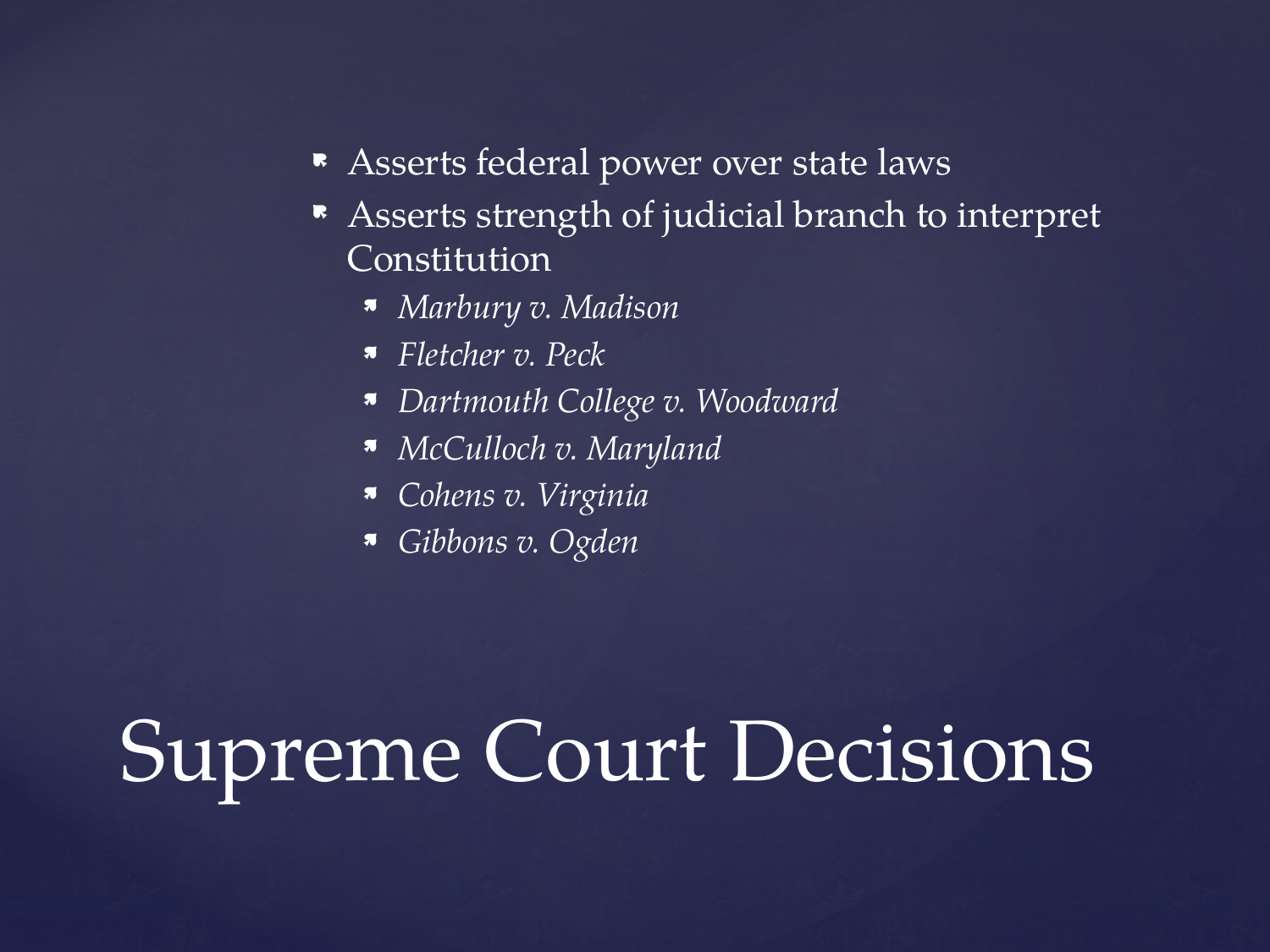

Asserts federal power over state laws
Asserts strength of judicial branch to interpret Constitution
Marbury v. Madison
Fletcher v. Peck
Dartmouth College v. Woodward
McCulloch v. Maryland
Cohens v. Virginia
Gibbons v. Ogden
# Supreme Court Decisions